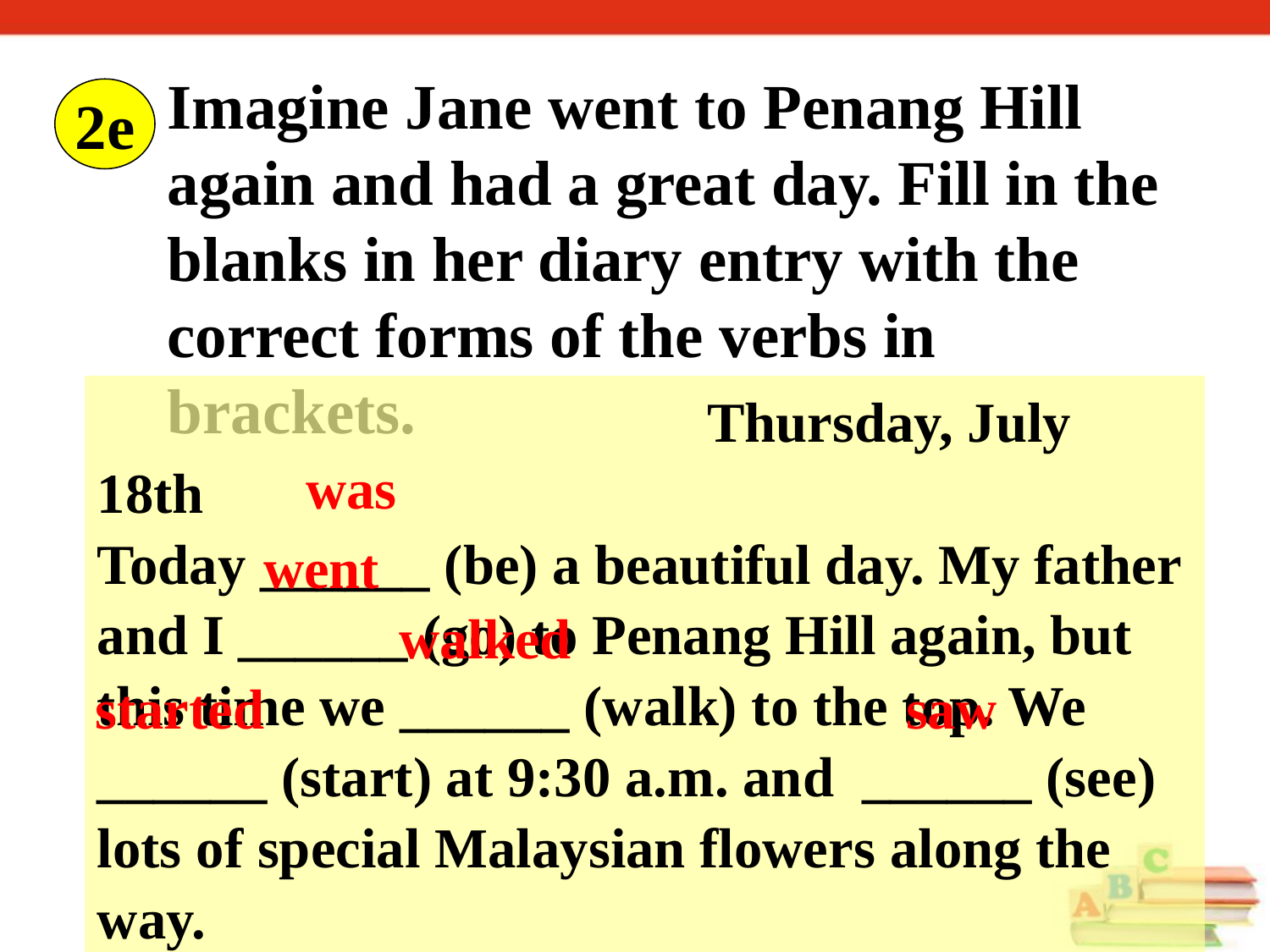

Imagine Jane went to Penang Hill again and had a great day. Fill in the
blanks in her diary entry with the correct forms of the verbs in brackets.
2e
                                           Thursday, July 18th
Today ______ (be) a beautiful day. My father and I ______ (go) to Penang Hill again, but this time we ______ (walk) to the top. We ______ (start) at 9:30 a.m. and  ______ (see) lots of special Malaysian flowers along the way.
was
went
walked
started
saw